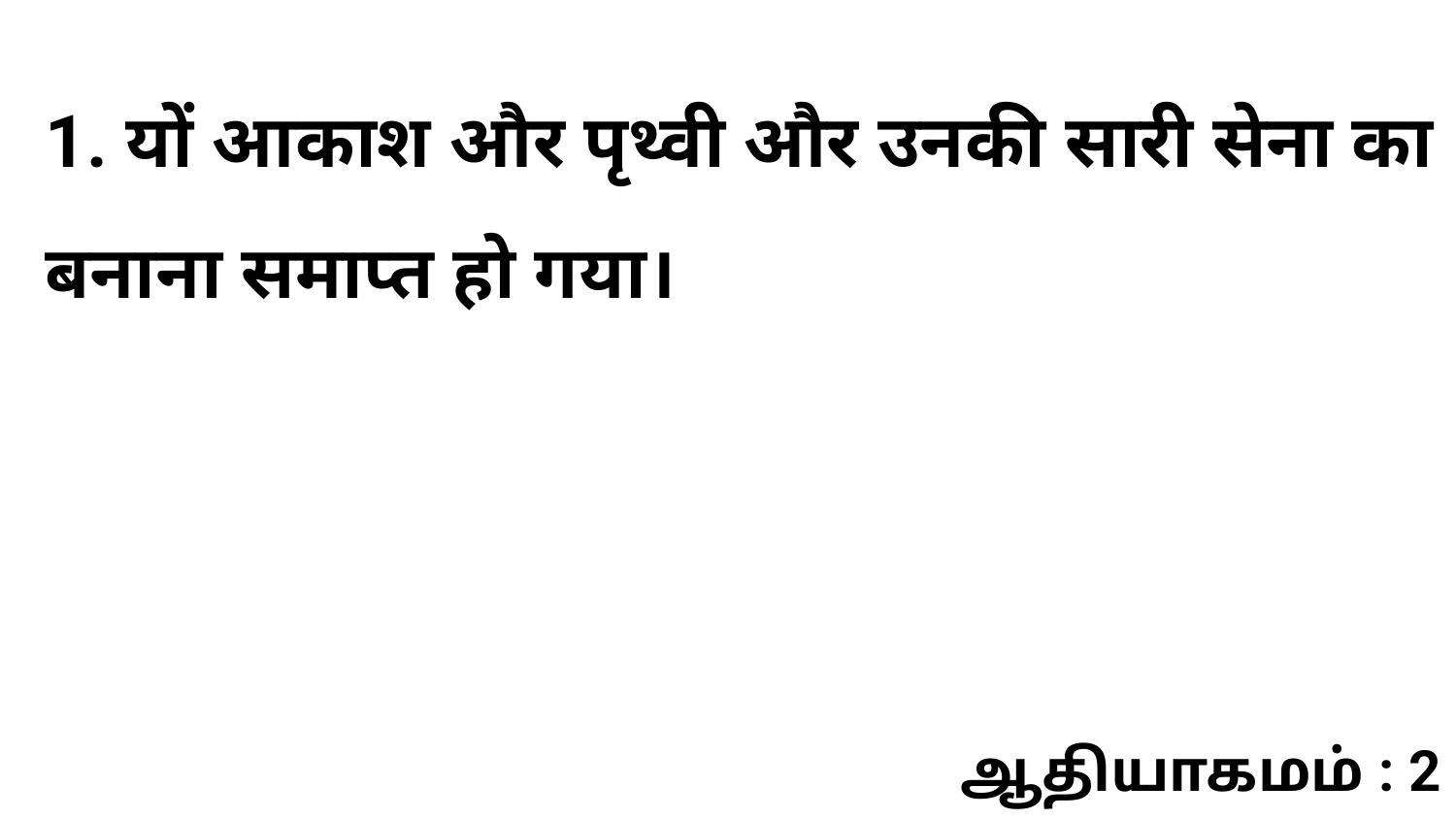

1. यों आकाश और पृथ्वी और उनकी सारी सेना का बनाना समाप्त हो गया।
ஆதியாகமம் : 2